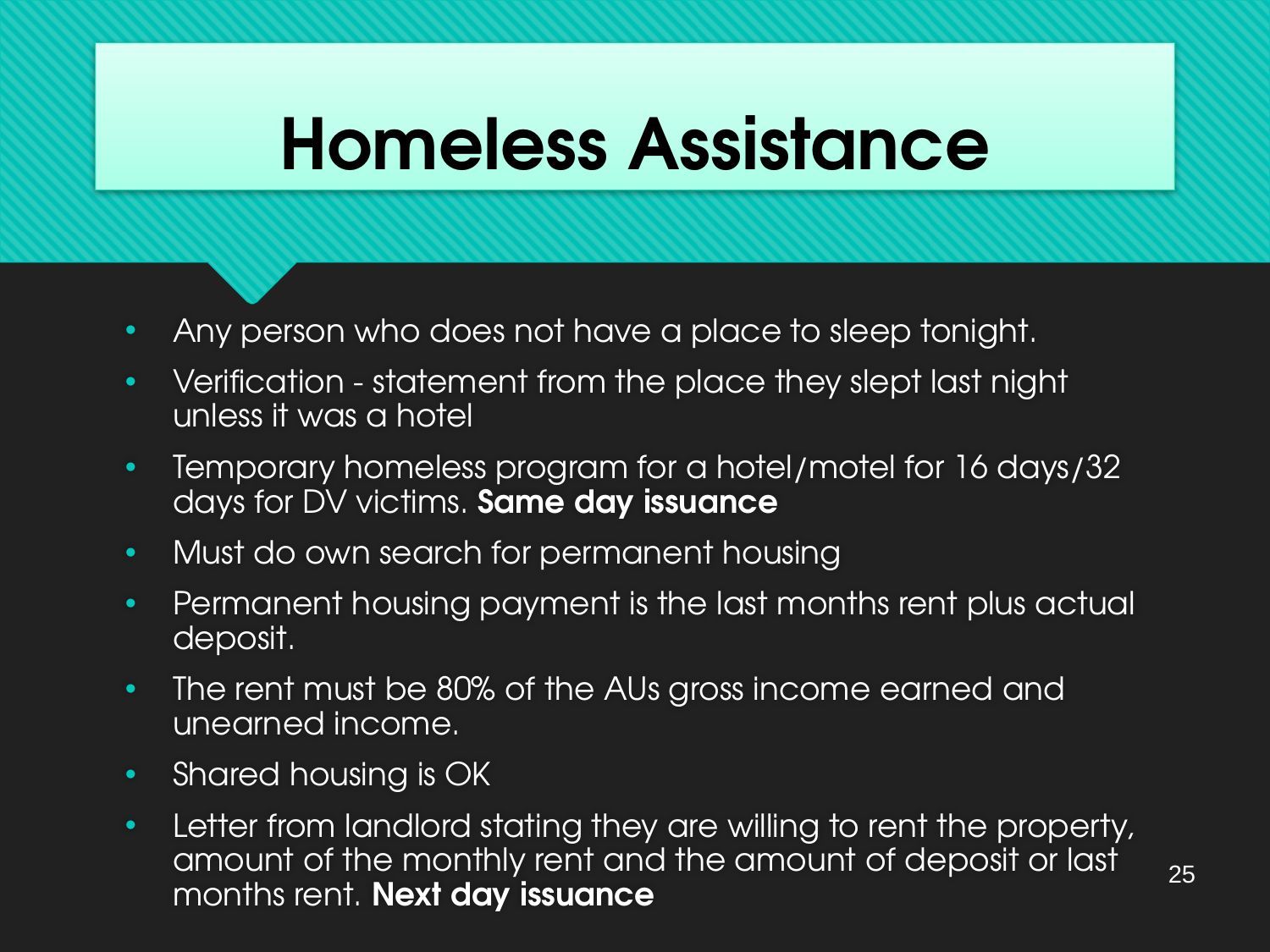

# Homeless Assistance
Any person who does not have a place to sleep tonight.
Verification - statement from the place they slept last night unless it was a hotel
Temporary homeless program for a hotel/motel for 16 days/32 days for DV victims. Same day issuance
Must do own search for permanent housing
Permanent housing payment is the last months rent plus actual deposit.
The rent must be 80% of the AUs gross income earned and unearned income.
Shared housing is OK
Letter from landlord stating they are willing to rent the property, amount of the monthly rent and the amount of deposit or last months rent. Next day issuance
25